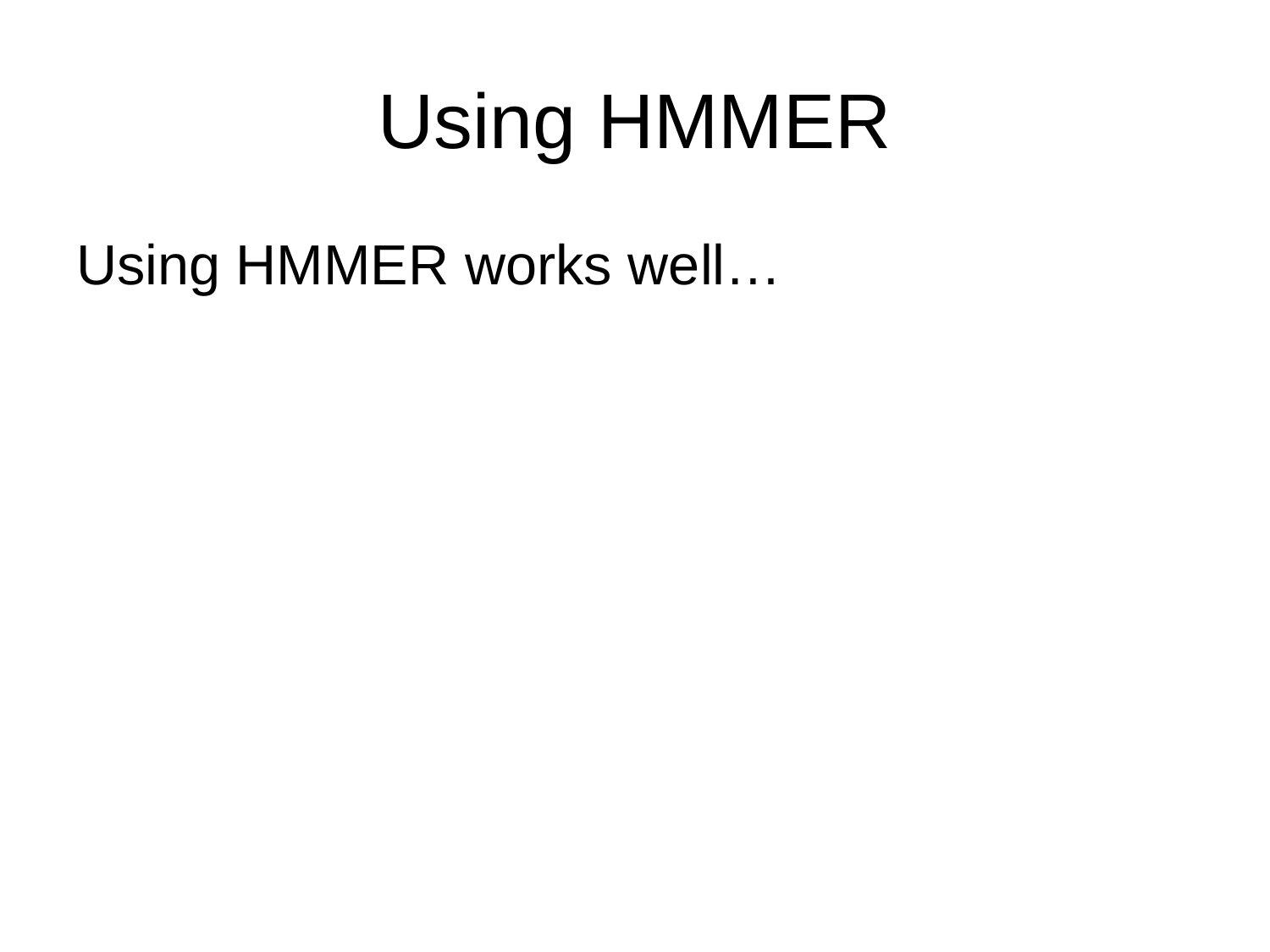

# Using HMMER
Using HMMER works well…
…except when the dataset has a high evolutionary diameter.